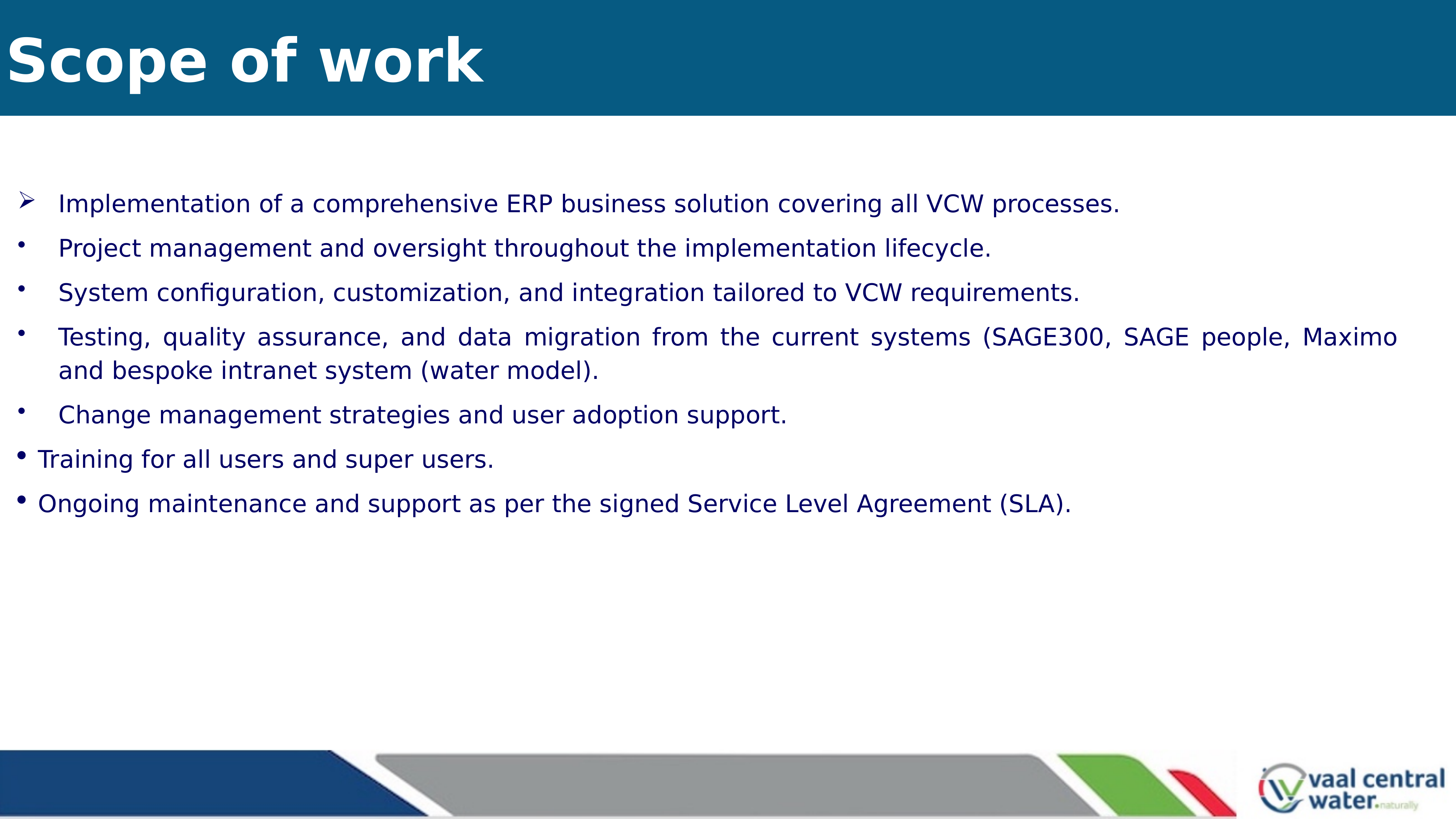

# Scope of work

Implementation of a comprehensive ERP business solution covering all VCW processes.
Project management and oversight throughout the implementation lifecycle.
System configuration, customization, and integration tailored to VCW requirements.
Testing, quality assurance, and data migration from the current systems (SAGE300, SAGE people, Maximo and bespoke intranet system (water model).
Change management strategies and user adoption support.
Training for all users and super users.
Ongoing maintenance and support as per the signed Service Level Agreement (SLA).